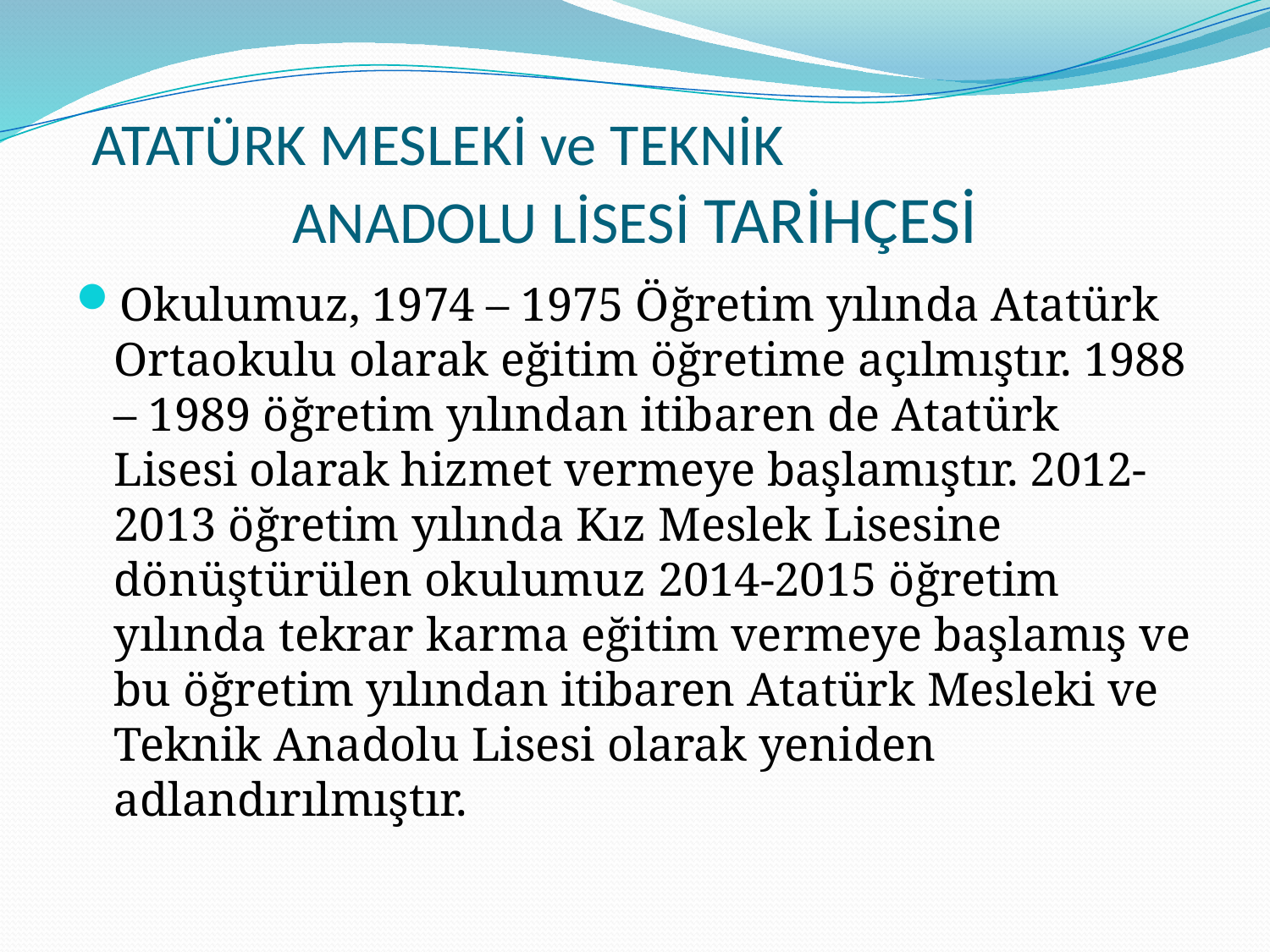

# ATATÜRK MESLEKİ ve TEKNİK                              ANADOLU LİSESİ TARİHÇESİ
Okulumuz, 1974 – 1975 Öğretim yılında Atatürk Ortaokulu olarak eğitim öğretime açılmıştır. 1988 – 1989 öğretim yılından itibaren de Atatürk Lisesi olarak hizmet vermeye başlamıştır. 2012-2013 öğretim yılında Kız Meslek Lisesine dönüştürülen okulumuz 2014-2015 öğretim yılında tekrar karma eğitim vermeye başlamış ve bu öğretim yılından itibaren Atatürk Mesleki ve Teknik Anadolu Lisesi olarak yeniden adlandırılmıştır.